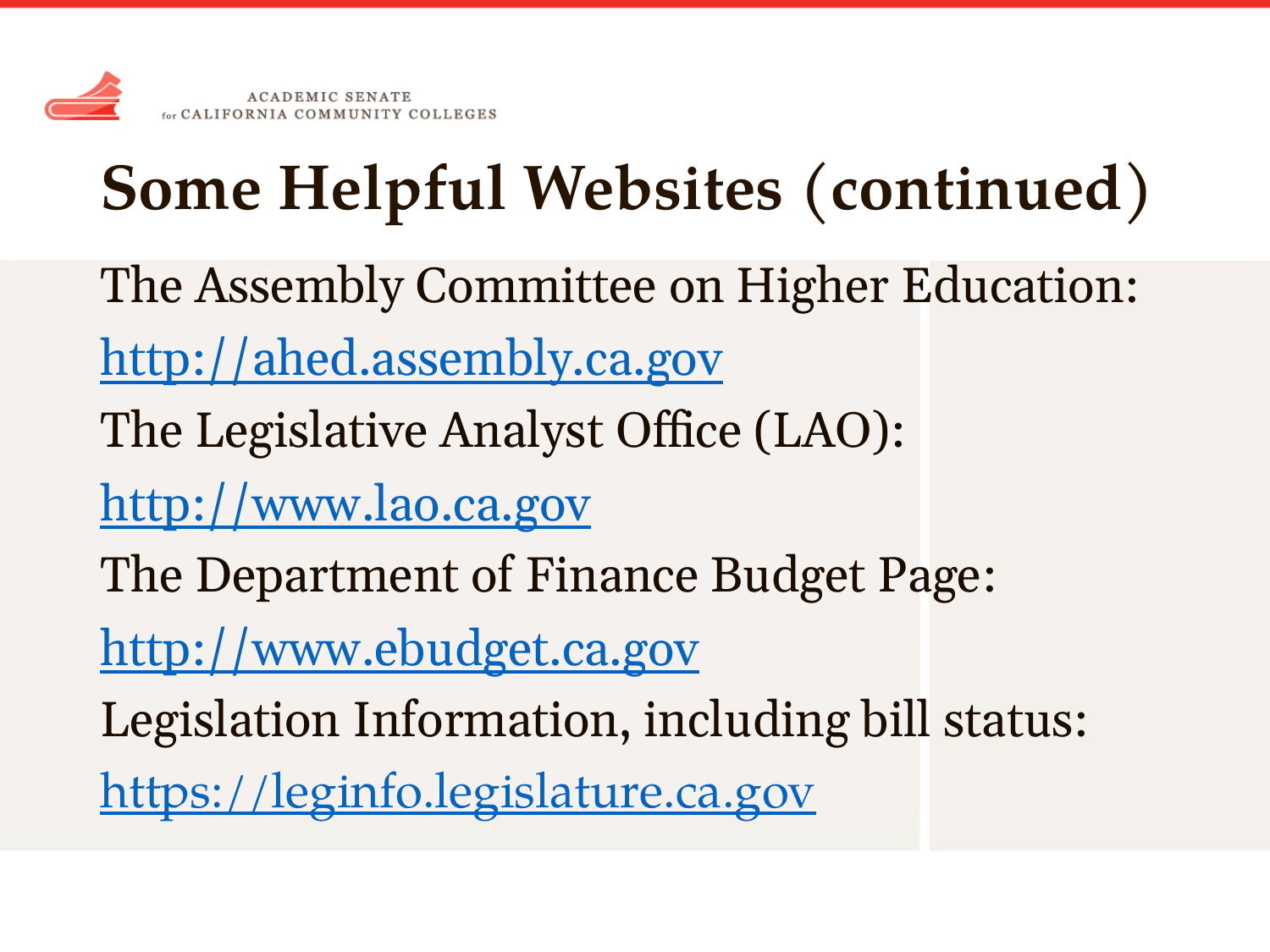

# Some Helpful Websites (continued)
The Assembly Committee on Higher Education:
http://ahed.assembly.ca.gov
The Legislative Analyst Office (LAO):
http://www.lao.ca.gov
The Department of Finance Budget Page:
http://www.ebudget.ca.gov
Legislation Information, including bill status:
https://leginfo.legislature.ca.gov